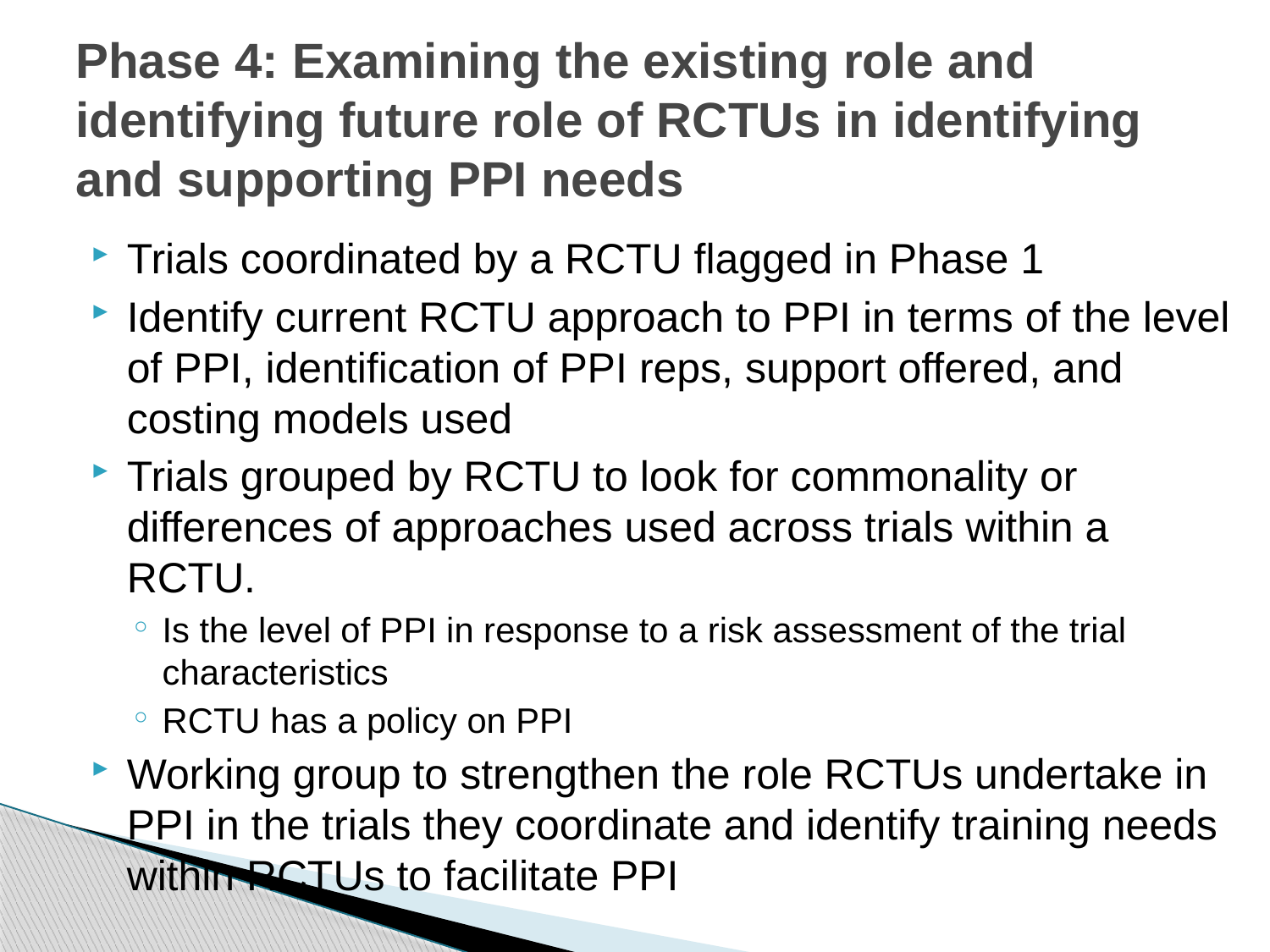

# Phase 4: Examining the existing role and identifying future role of RCTUs in identifying and supporting PPI needs
Trials coordinated by a RCTU flagged in Phase 1
Identify current RCTU approach to PPI in terms of the level of PPI, identification of PPI reps, support offered, and costing models used
Trials grouped by RCTU to look for commonality or differences of approaches used across trials within a RCTU.
Is the level of PPI in response to a risk assessment of the trial characteristics
RCTU has a policy on PPI
Working group to strengthen the role RCTUs undertake in PPI in the trials they coordinate and identify training needs within RCTUs to facilitate PPI